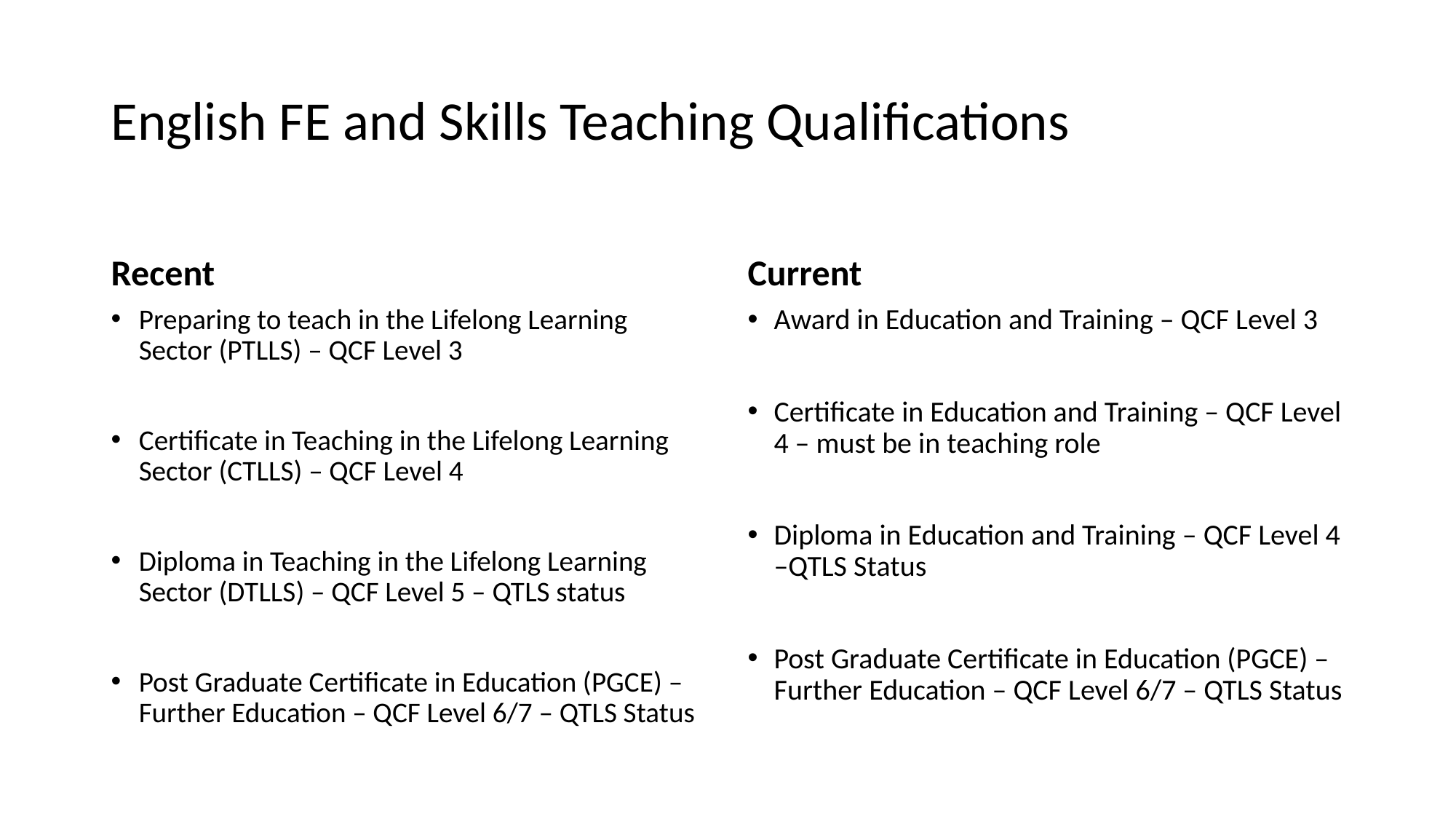

# English FE and Skills Teaching Qualifications
Recent
Current
Preparing to teach in the Lifelong Learning Sector (PTLLS) – QCF Level 3

Certificate in Teaching in the Lifelong Learning Sector (CTLLS) – QCF Level 4

Diploma in Teaching in the Lifelong Learning Sector (DTLLS) – QCF Level 5 – QTLS status

Post Graduate Certificate in Education (PGCE) – Further Education – QCF Level 6/7 – QTLS Status
Award in Education and Training – QCF Level 3

Certificate in Education and Training – QCF Level 4 – must be in teaching role

Diploma in Education and Training – QCF Level 4 –QTLS Status

Post Graduate Certificate in Education (PGCE) – Further Education – QCF Level 6/7 – QTLS Status